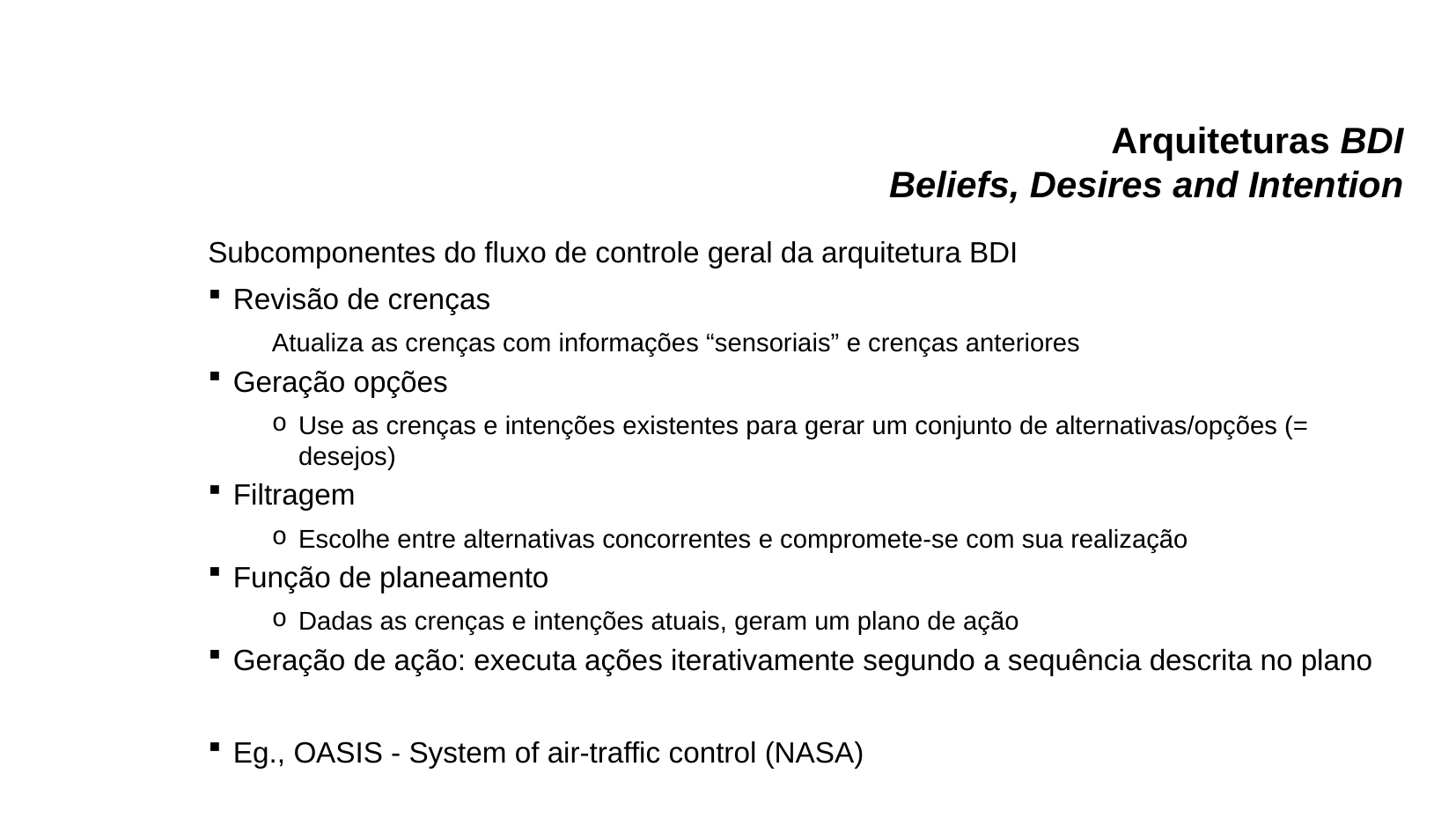

# Arquiteturas BDI Beliefs, Desires and Intention
Subcomponentes do fluxo de controle geral da arquitetura BDI
Revisão de crenças
Atualiza as crenças com informações “sensoriais” e crenças anteriores
Geração opções
Use as crenças e intenções existentes para gerar um conjunto de alternativas/opções (= desejos)
Filtragem
Escolhe entre alternativas concorrentes e compromete-se com sua realização
Função de planeamento
Dadas as crenças e intenções atuais, geram um plano de ação
Geração de ação: executa ações iterativamente segundo a sequência descrita no plano

Eg., OASIS - System of air-traffic control (NASA)